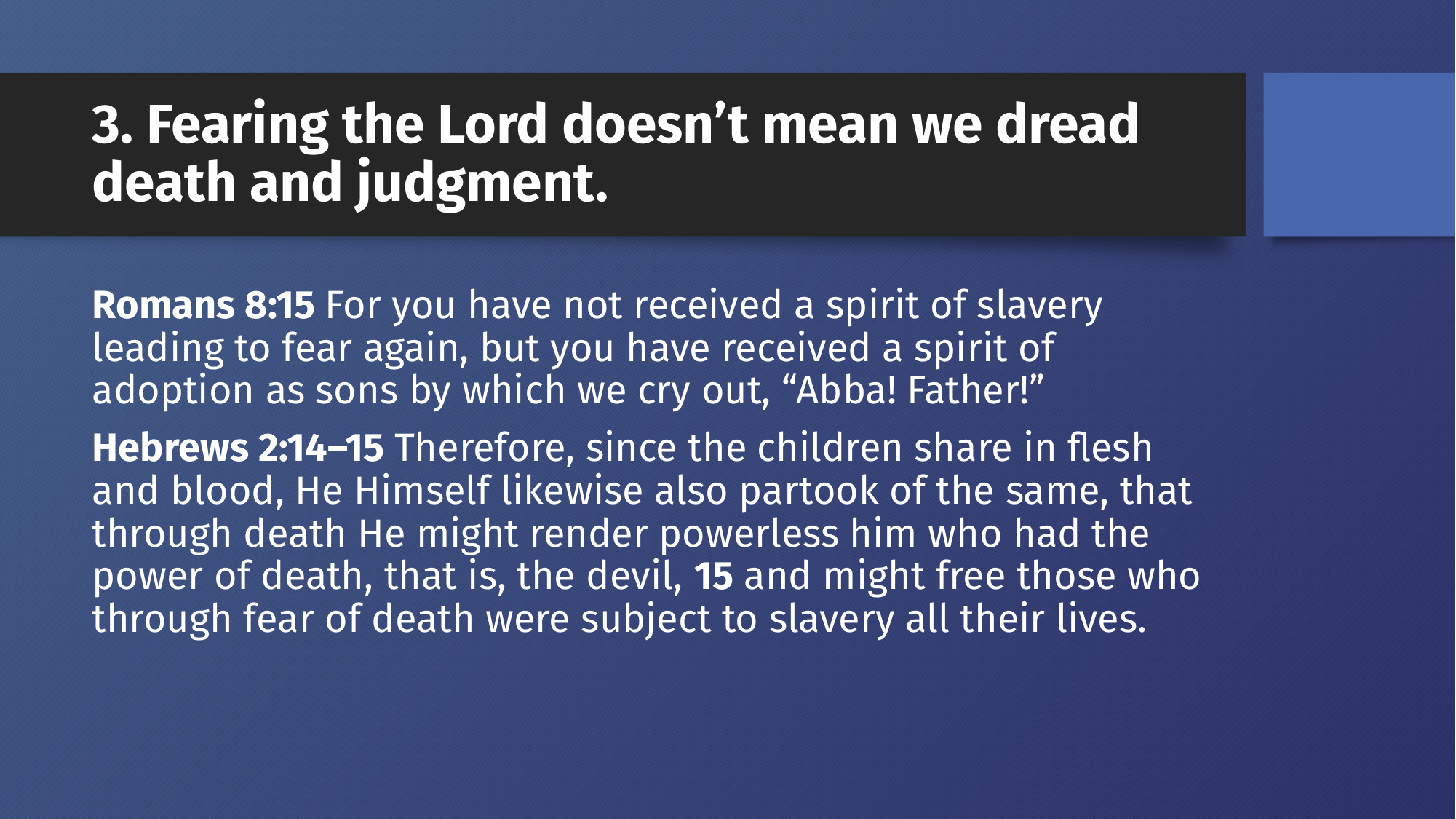

# 3. Fearing the Lord doesn’t mean we dread death and judgment.
Romans 8:15 For you have not received a spirit of slavery leading to fear again, but you have received a spirit of adoption as sons by which we cry out, “Abba! Father!”
Hebrews 2:14–15 Therefore, since the children share in flesh and blood, He Himself likewise also partook of the same, that through death He might render powerless him who had the power of death, that is, the devil, 15 and might free those who through fear of death were subject to slavery all their lives.